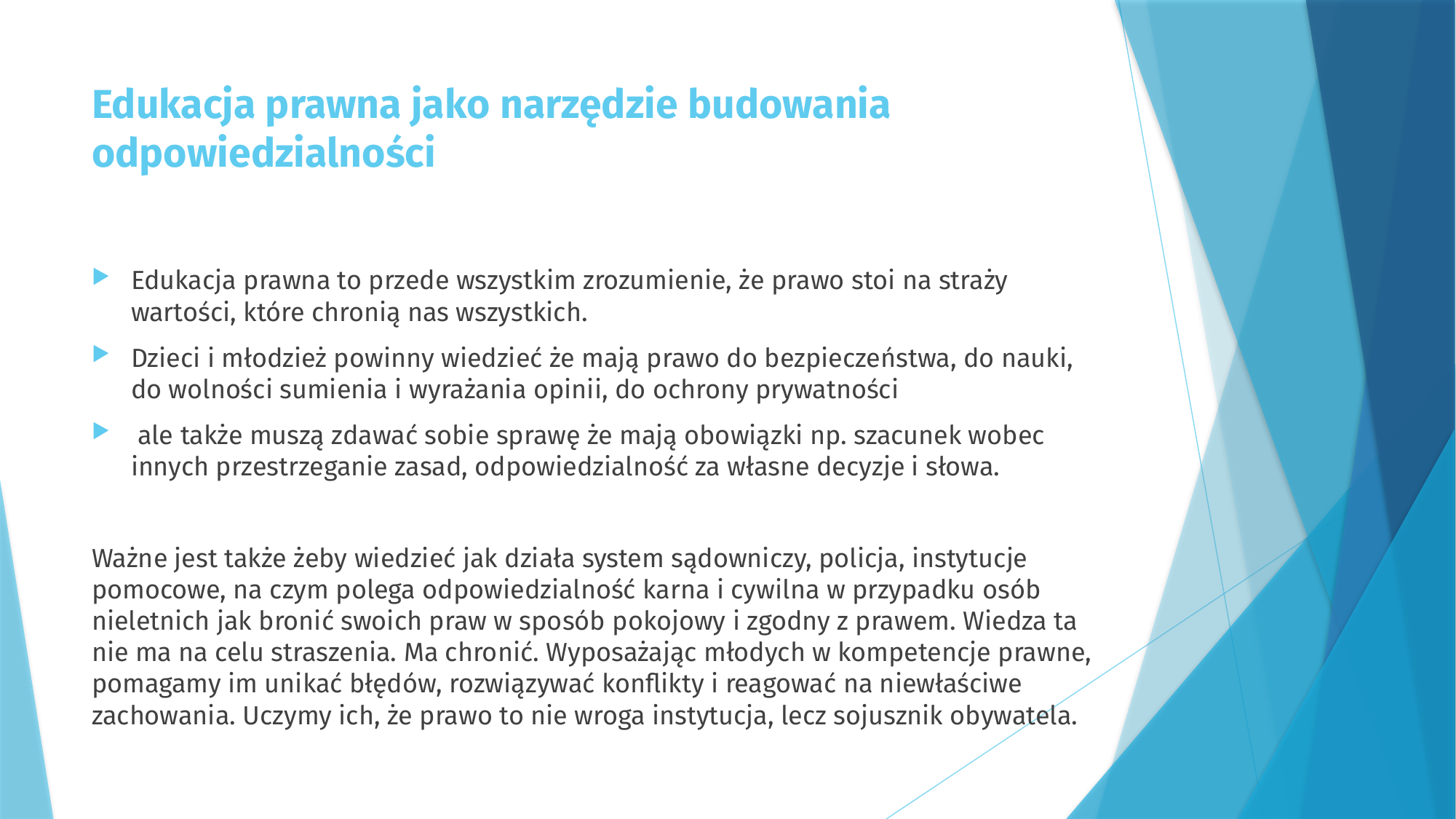

# Edukacja prawna jako narzędzie budowania odpowiedzialności
Edukacja prawna to przede wszystkim zrozumienie, że prawo stoi na straży wartości, które chronią nas wszystkich.
Dzieci i młodzież powinny wiedzieć że mają prawo do bezpieczeństwa, do nauki, do wolności sumienia i wyrażania opinii, do ochrony prywatności
 ale także muszą zdawać sobie sprawę że mają obowiązki np. szacunek wobec innych przestrzeganie zasad, odpowiedzialność za własne decyzje i słowa.

Ważne jest także żeby wiedzieć jak działa system sądowniczy, policja, instytucje pomocowe, na czym polega odpowiedzialność karna i cywilna w przypadku osób nieletnich jak bronić swoich praw w sposób pokojowy i zgodny z prawem. Wiedza ta nie ma na celu straszenia. Ma chronić. Wyposażając młodych w kompetencje prawne, pomagamy im unikać błędów, rozwiązywać konflikty i reagować na niewłaściwe zachowania. Uczymy ich, że prawo to nie wroga instytucja, lecz sojusznik obywatela.